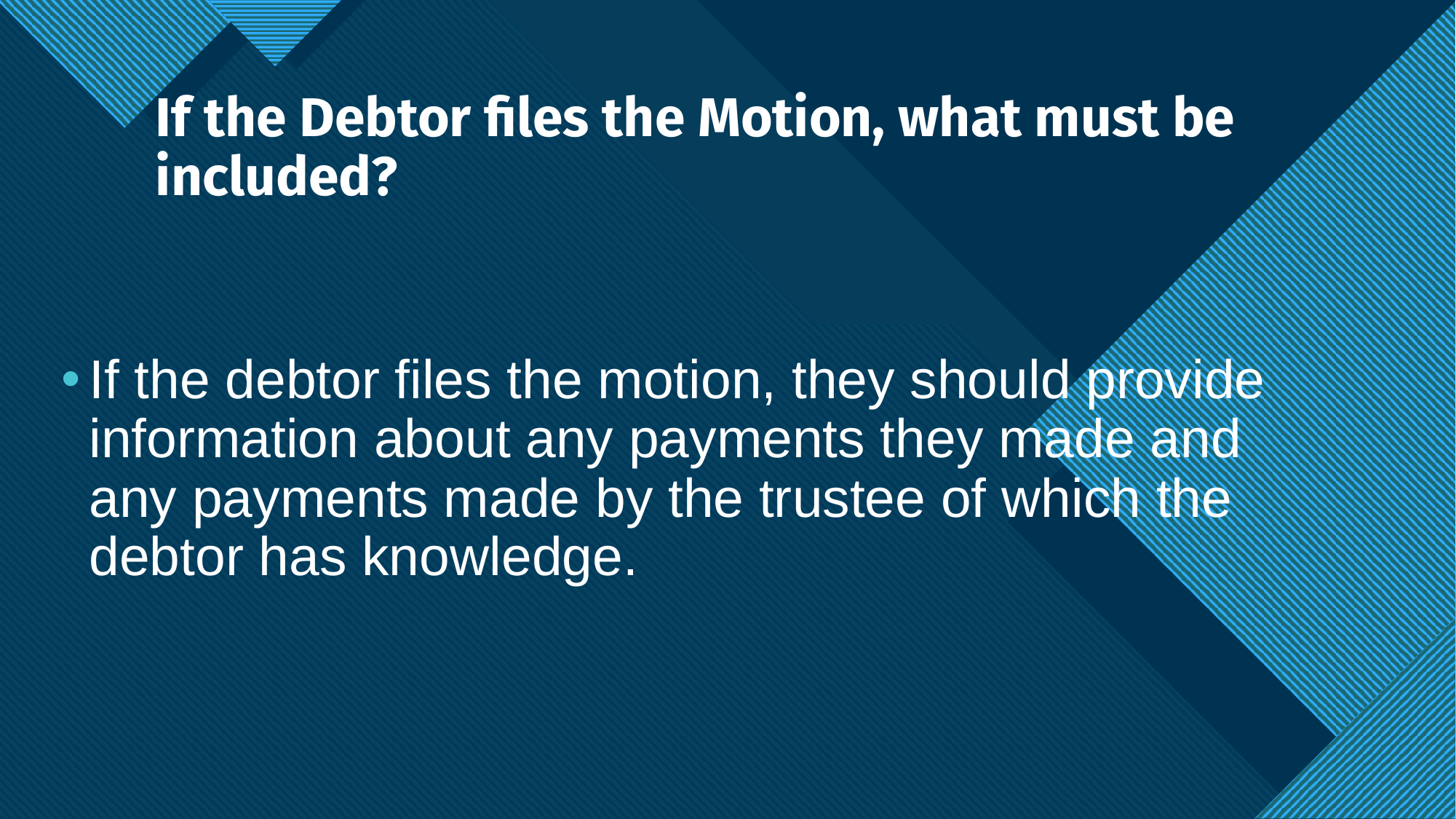

If the Debtor files the Motion, what must be included?
If the debtor files the motion, they should provide information about any payments they made and any payments made by the trustee of which the debtor has knowledge.